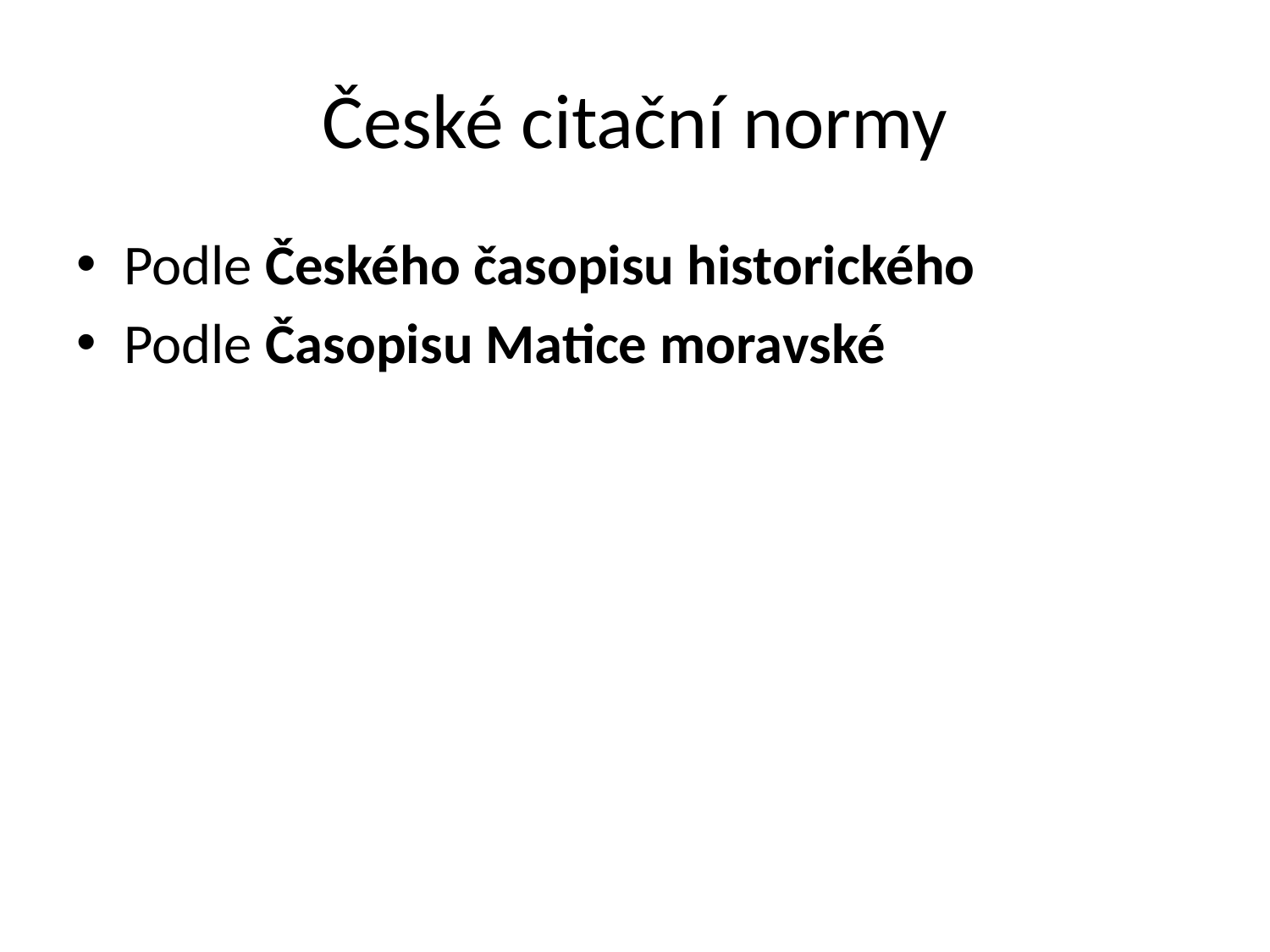

# České citační normy
Podle Českého časopisu historického
Podle Časopisu Matice moravské